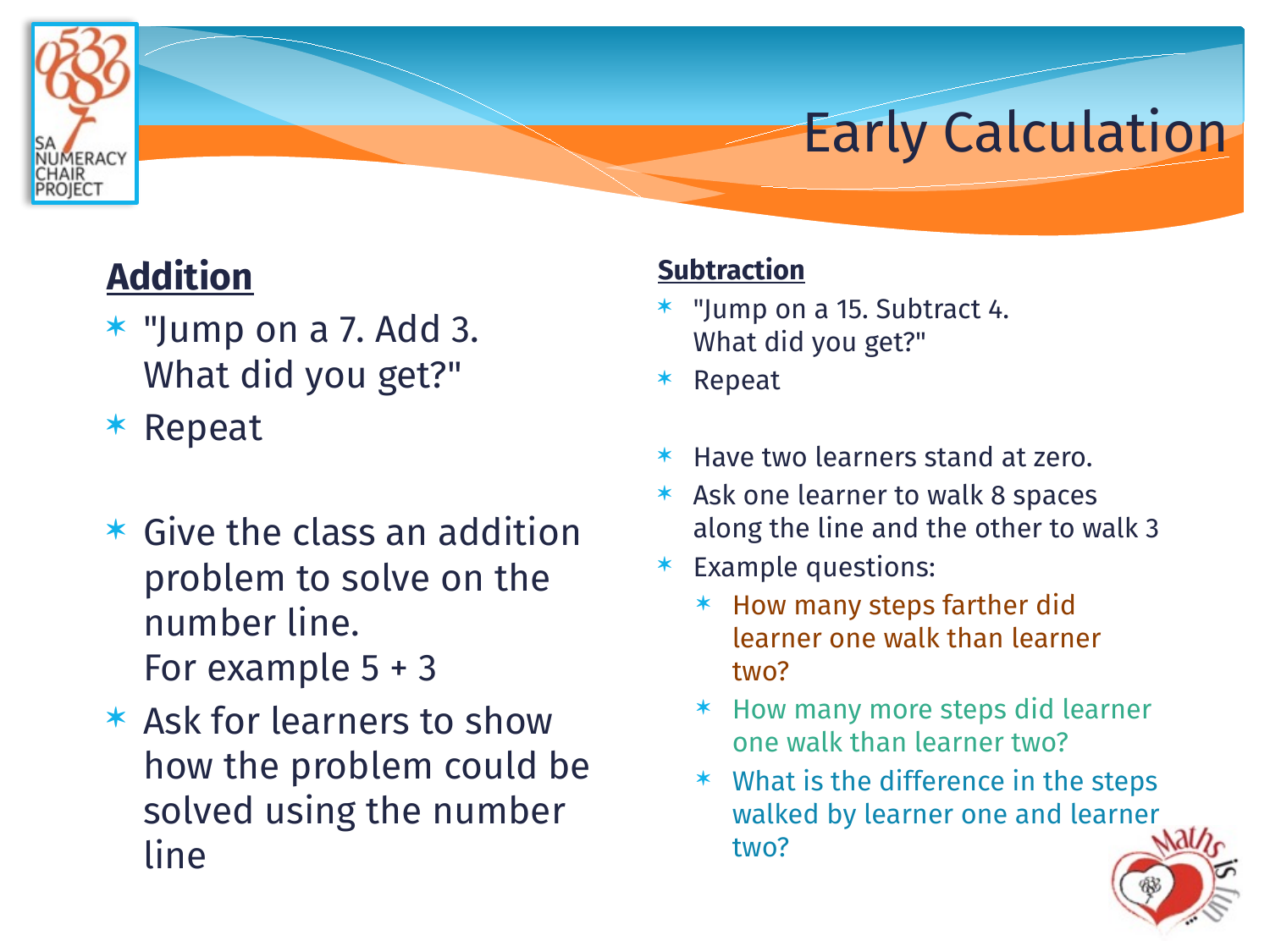

# Early Calculation
Addition
"Jump on a 7. Add 3.
What did you get?"
Repeat

Give the class an addition problem to solve on the number line.
For example 5 + 3
Ask for learners to show how the problem could be solved using the number line

Subtraction
"Jump on a 15. Subtract 4.
What did you get?"
Repeat

Have two learners stand at zero.
Ask one learner to walk 8 spaces along the line and the other to walk 3
Example questions:
How many steps farther did learner one walk than learner two?
How many more steps did learner one walk than learner two?
What is the difference in the steps walked by learner one and learner two?